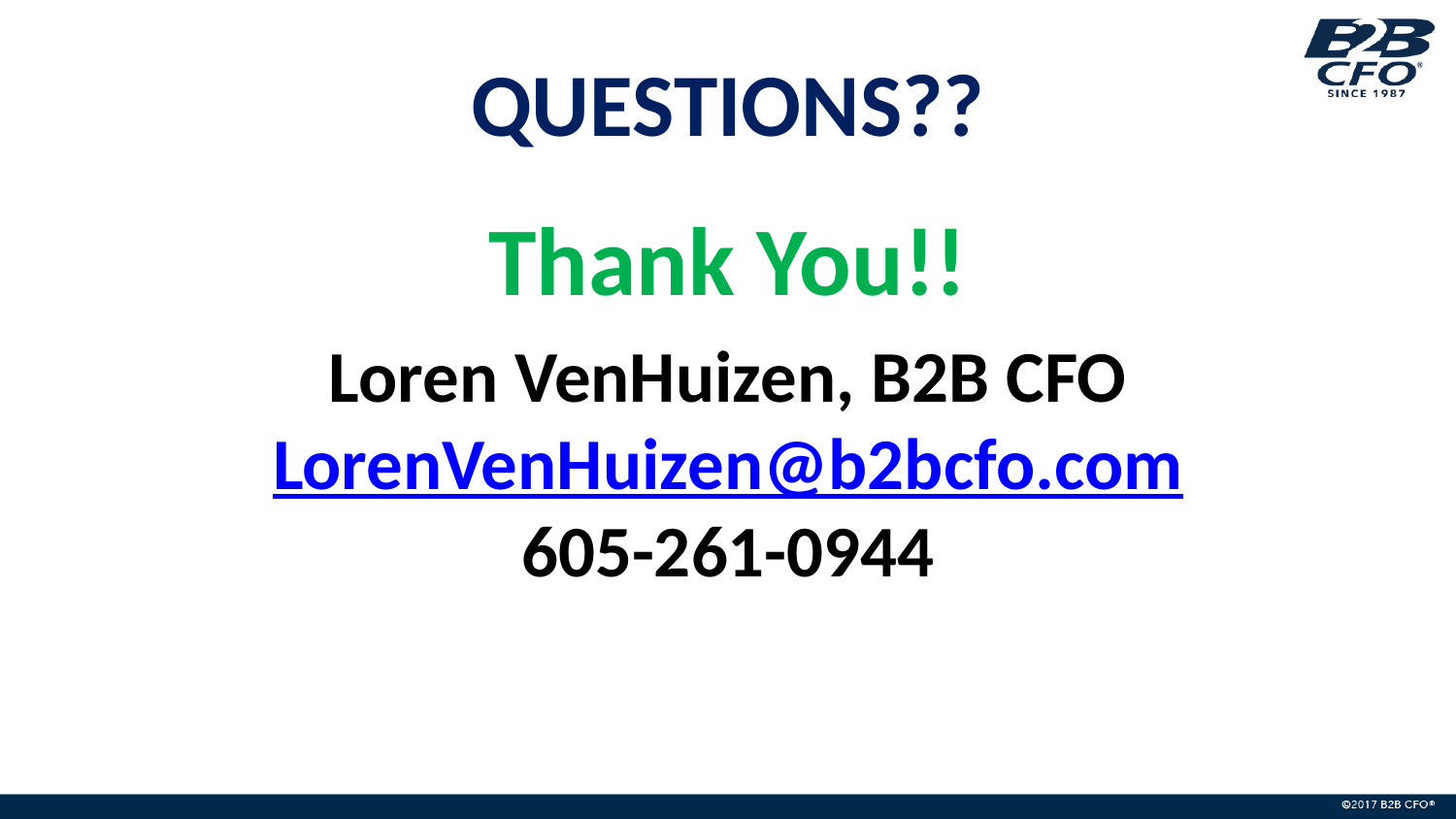

# QUESTIONS??
Thank You!!
Loren VenHuizen, B2B CFO
LorenVenHuizen@b2bcfo.com
605-261-0944